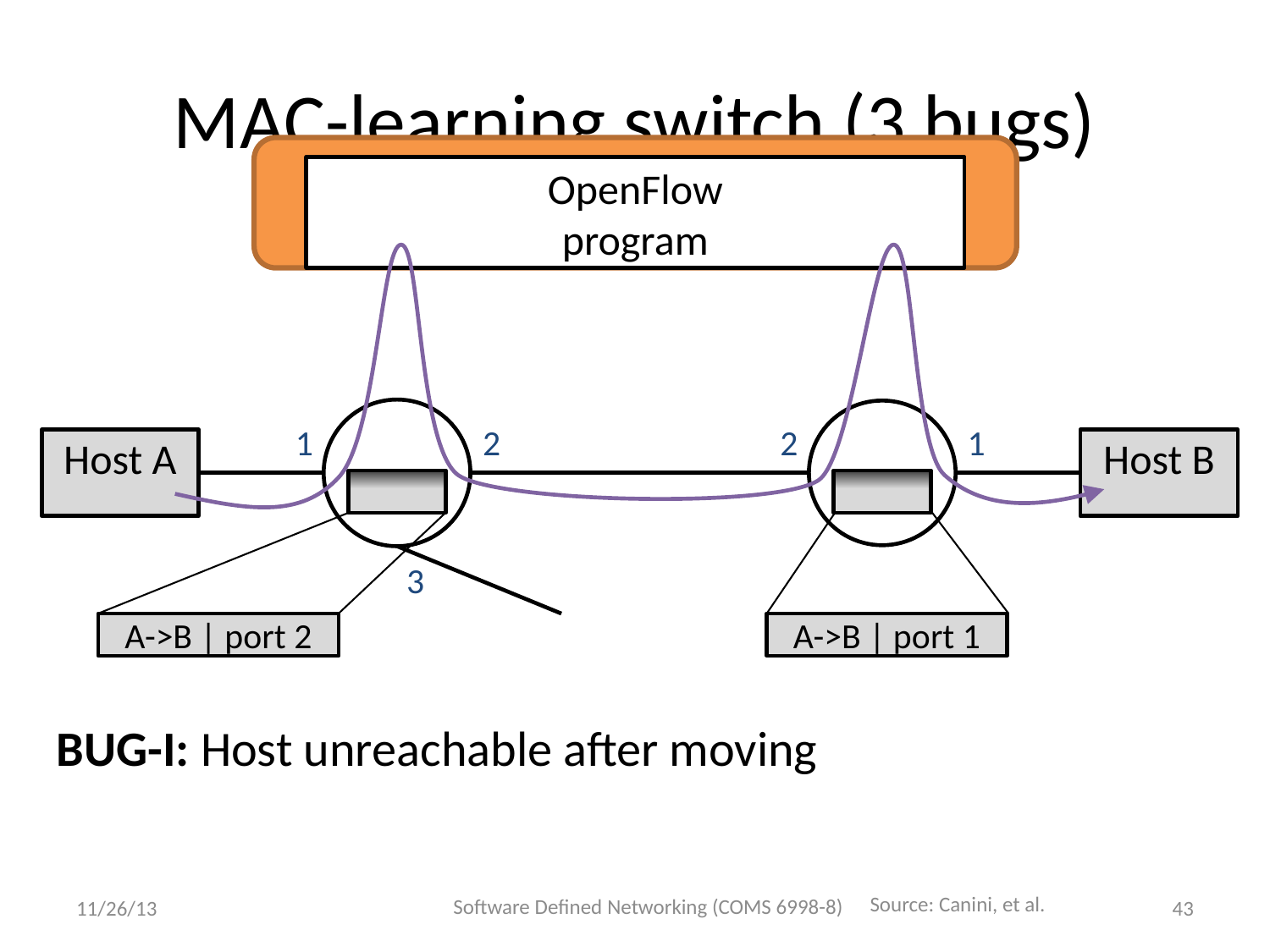

# MAC-learning switch (3 bugs)

OpenFlow
program

1
2
2
1
Host A
Host B

A->B | port 1
A->B | port 2
3
BUG-I: Host unreachable after moving
Software Defined Networking (COMS 6998-8)
Source: Canini, et al.
11/26/13
43